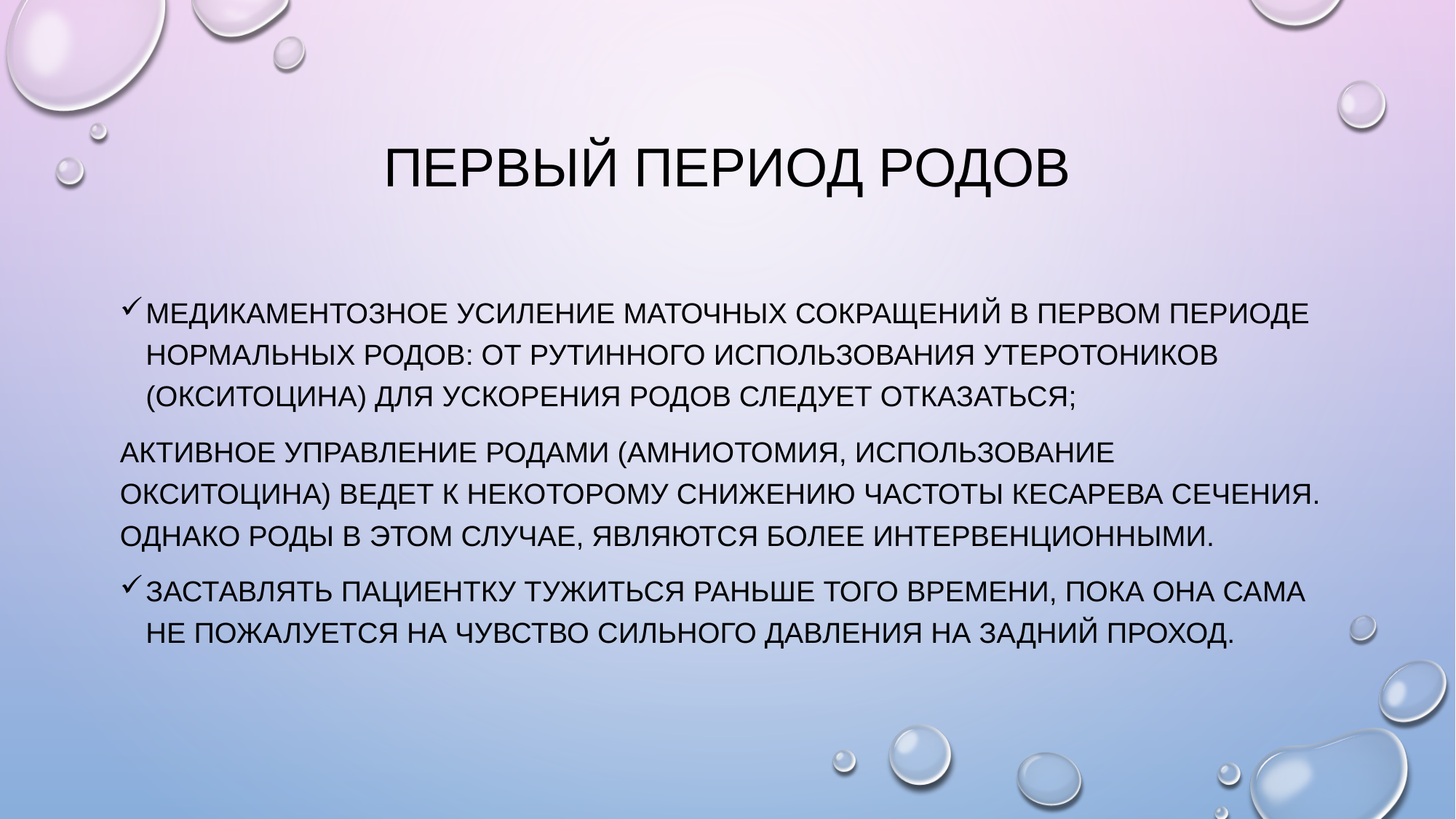

# Первый период родов
медикаментозное усиление маточных сокращений в первом периоде нормальных родов: от рутинного использования утеротоников (окситоцина) для ускорения родов следует отказаться;
Активное управление родами (амниотомия, использование окситоцина) ведет к некоторому снижению частоты кесарева сечения. Однако роды в этом случае, являются более интервенционными.
заставлять пациентку тужиться раньше того времени, пока она сама не пожалуется на чувство сильного давления на задний проход.